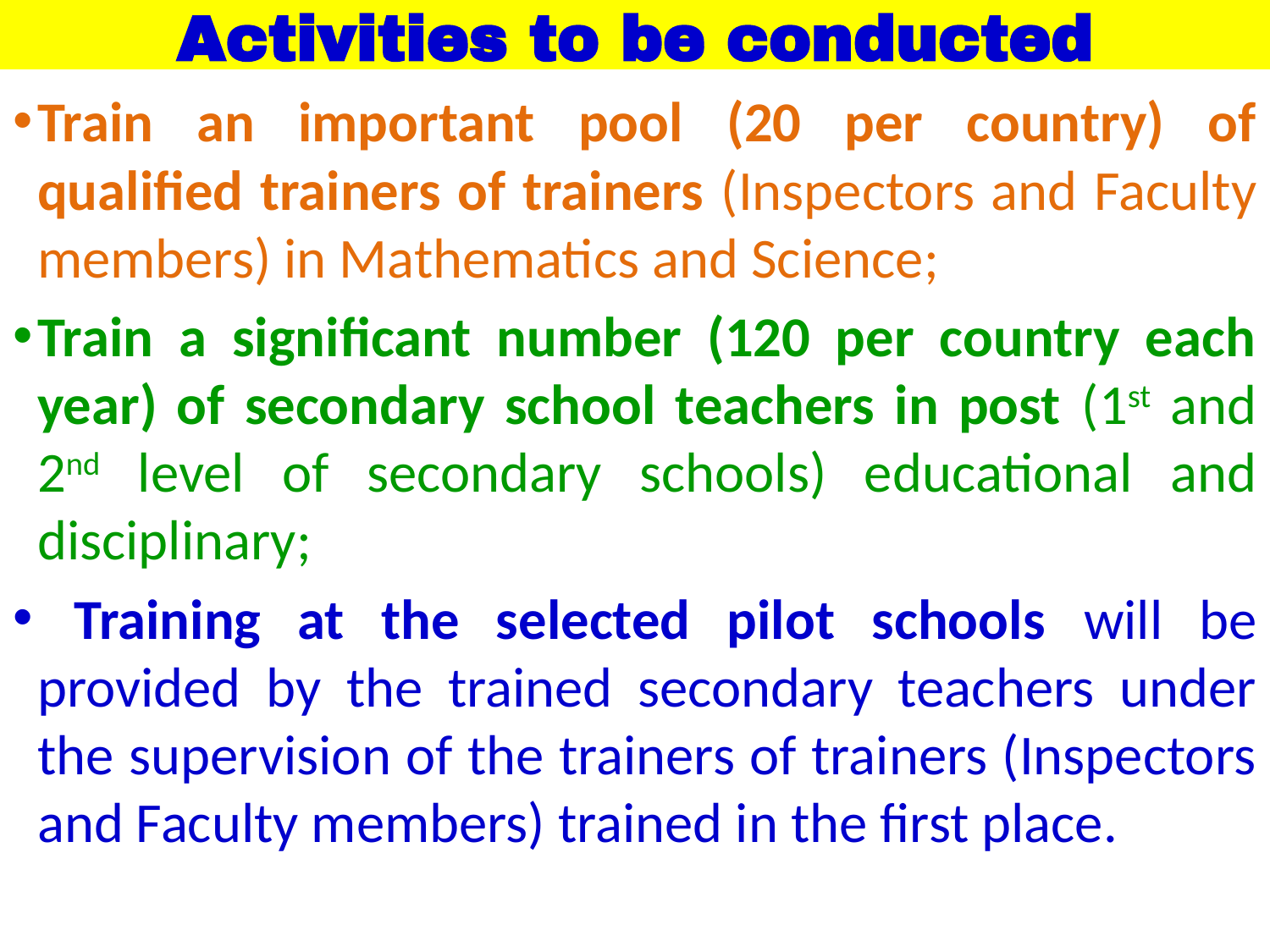

# Activities to be conducted
Train an important pool (20 per country) of qualified trainers of trainers (Inspectors and Faculty members) in Mathematics and Science;
Train a significant number (120 per country each year) of secondary school teachers in post (1st and 2nd level of secondary schools) educational and disciplinary;
 Training at the selected pilot schools will be provided by the trained secondary teachers under the supervision of the trainers of trainers (Inspectors and Faculty members) trained in the first place.